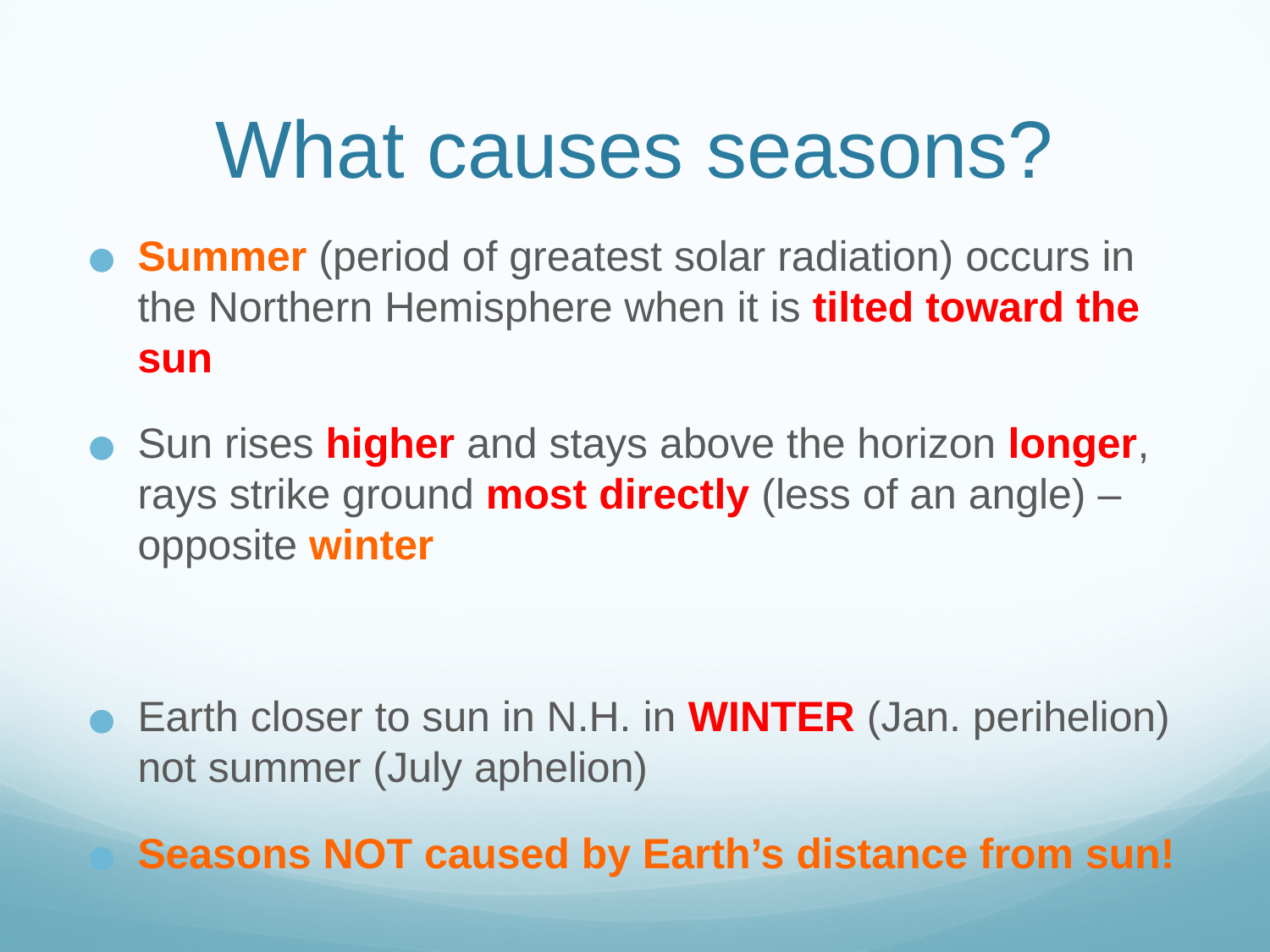

# What causes seasons?
Summer (period of greatest solar radiation) occurs in the Northern Hemisphere when it is tilted toward the sun
Sun rises higher and stays above the horizon longer, rays strike ground most directly (less of an angle) –opposite winter

Earth closer to sun in N.H. in WINTER (Jan. perihelion) not summer (July aphelion)
Seasons NOT caused by Earth’s distance from sun!